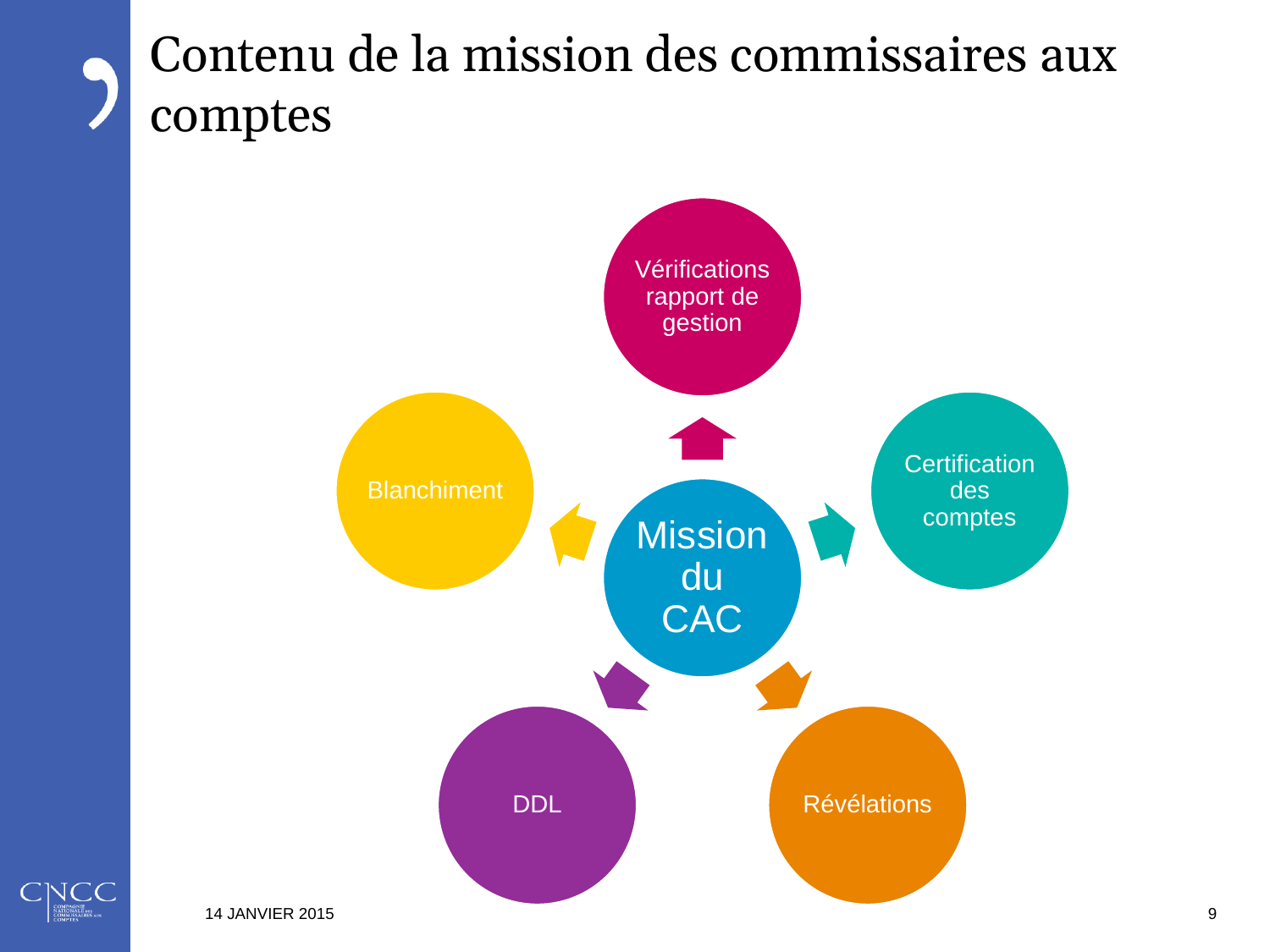

# Contenu de la mission des commissaires aux comptes
Mission du CAC

Vérifications rapport de gestion

Certification des comptes

Révélations

DDL

Blanchiment
14 JANVIER 2015
9